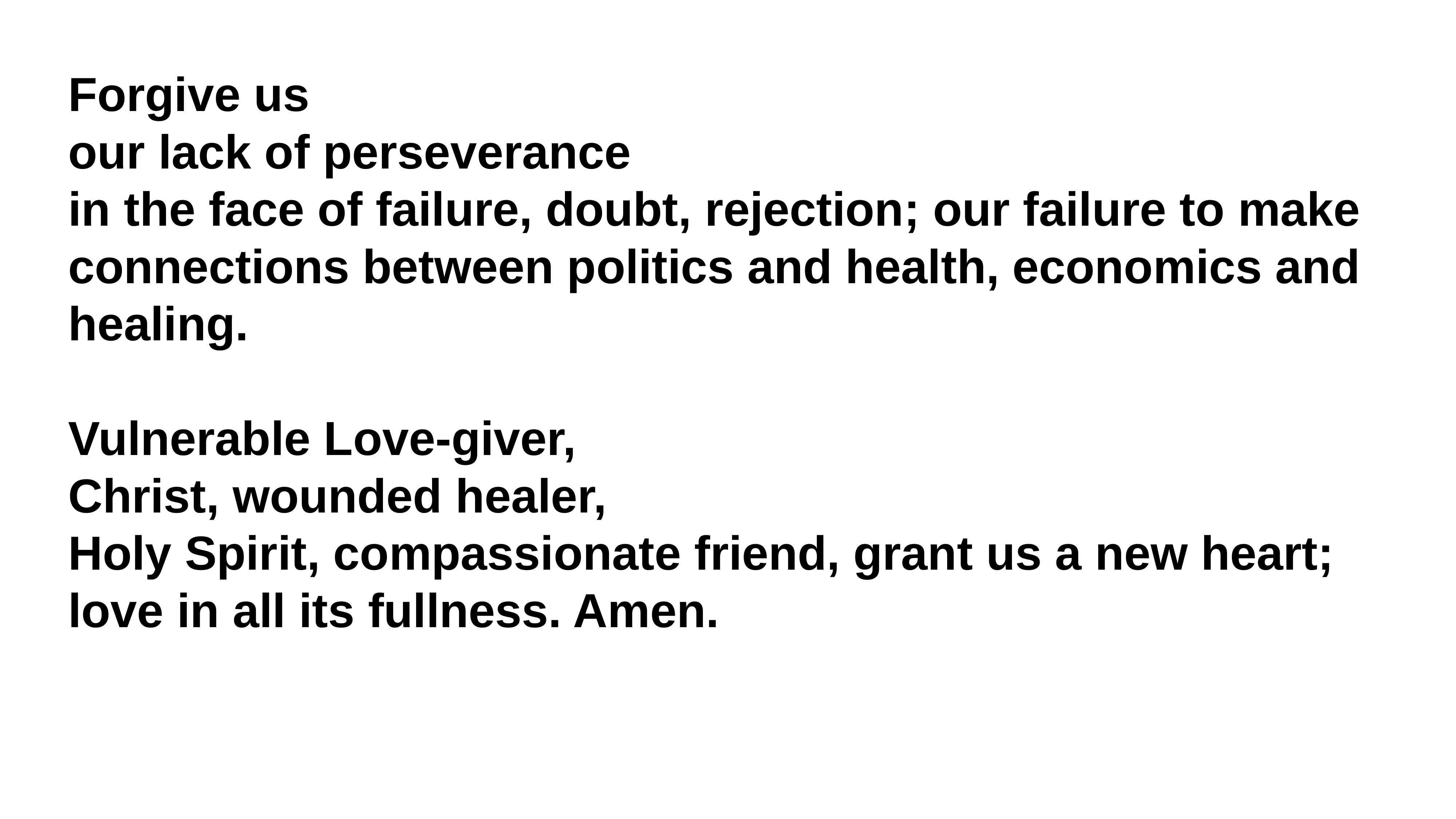

Forgive us
our lack of perseverance
in the face of failure, doubt, rejection; our failure to make connections between politics and health, economics and healing.

Vulnerable Love-giver,
Christ, wounded healer,
Holy Spirit, compassionate friend, grant us a new heart; love in all its fullness. Amen.